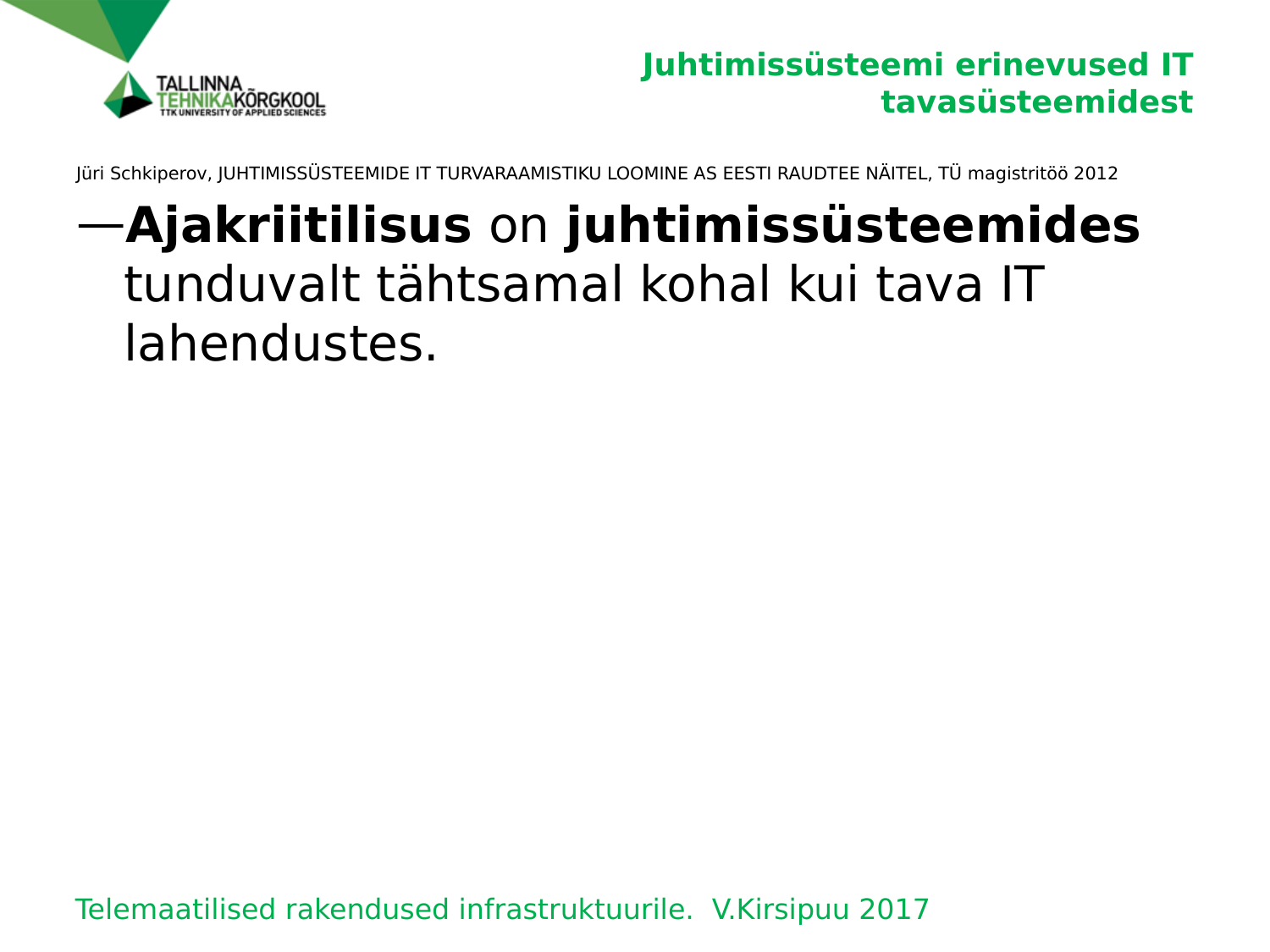

# Juhtimissüsteemi erinevused IT tavasüsteemidest
Jüri Schkiperov, JUHTIMISSÜSTEEMIDE IT TURVARAAMISTIKU LOOMINE AS EESTI RAUDTEE NÄITEL, TÜ magistritöö 2012
Ajakriitilisus on juhtimissüsteemides tunduvalt tähtsamal kohal kui tava IT lahendustes.
Telemaatilised rakendused infrastruktuurile.  V.Kirsipuu 2017